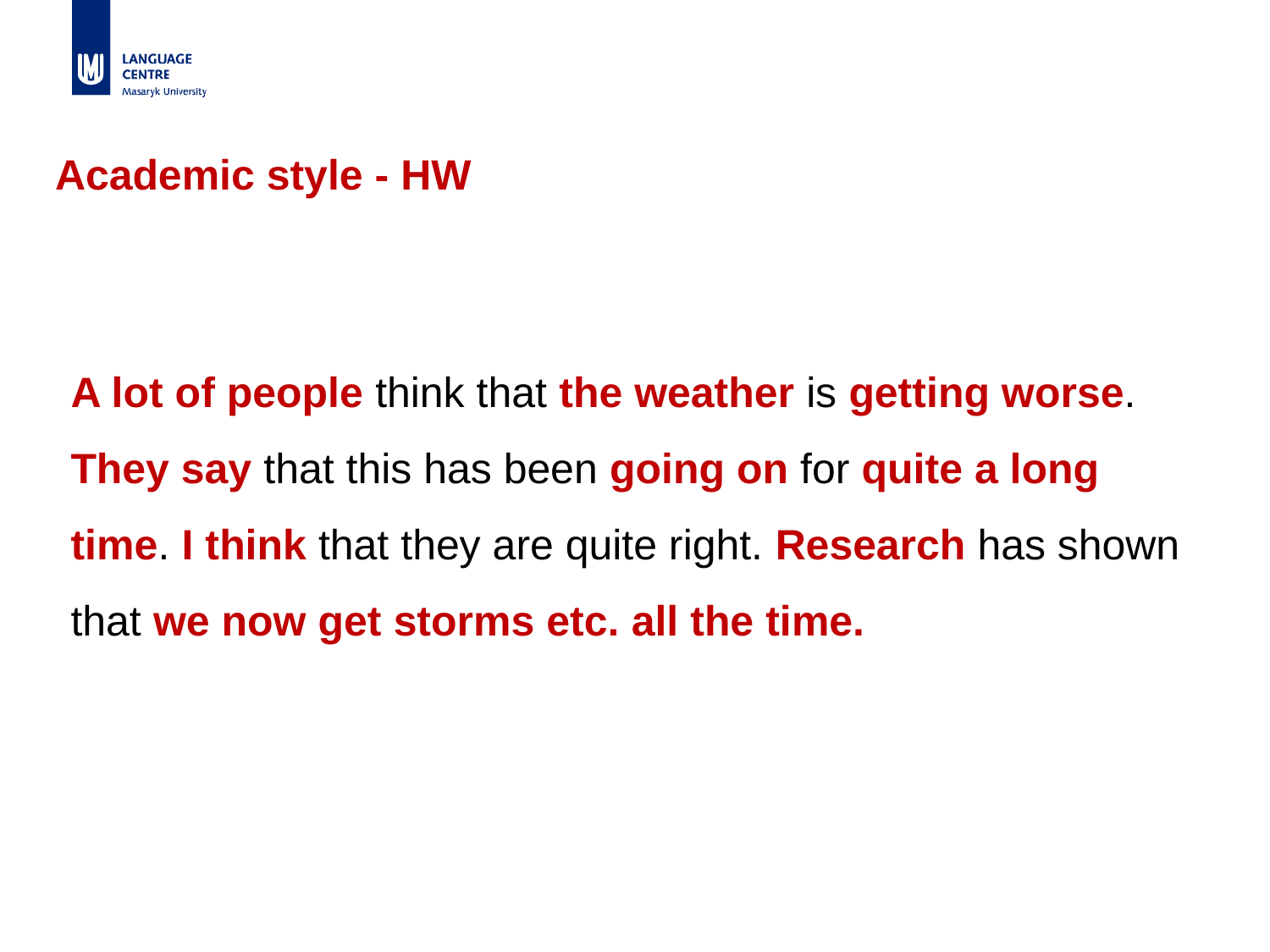

# Academic style - HW

A lot of people think that the weather is getting worse. They say that this has been going on for quite a long time. I think that they are quite right. Research has shown that we now get storms etc. all the time.